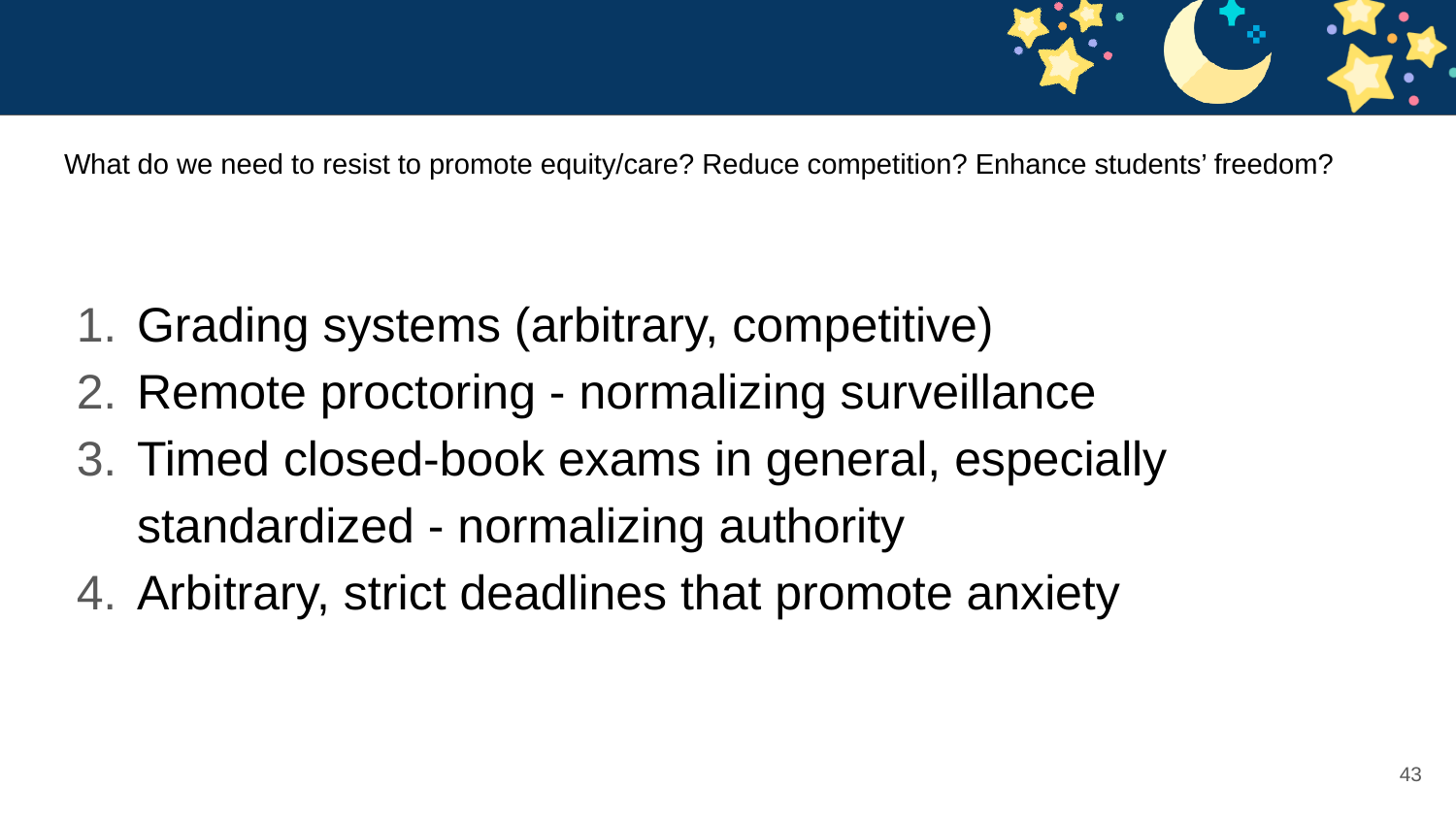

# What do we need to resist to promote equity/care? Reduce competition? Enhance students’ freedom?
Grading systems (arbitrary, competitive)
Remote proctoring - normalizing surveillance
Timed closed-book exams in general, especially standardized - normalizing authority
Arbitrary, strict deadlines that promote anxiety
43